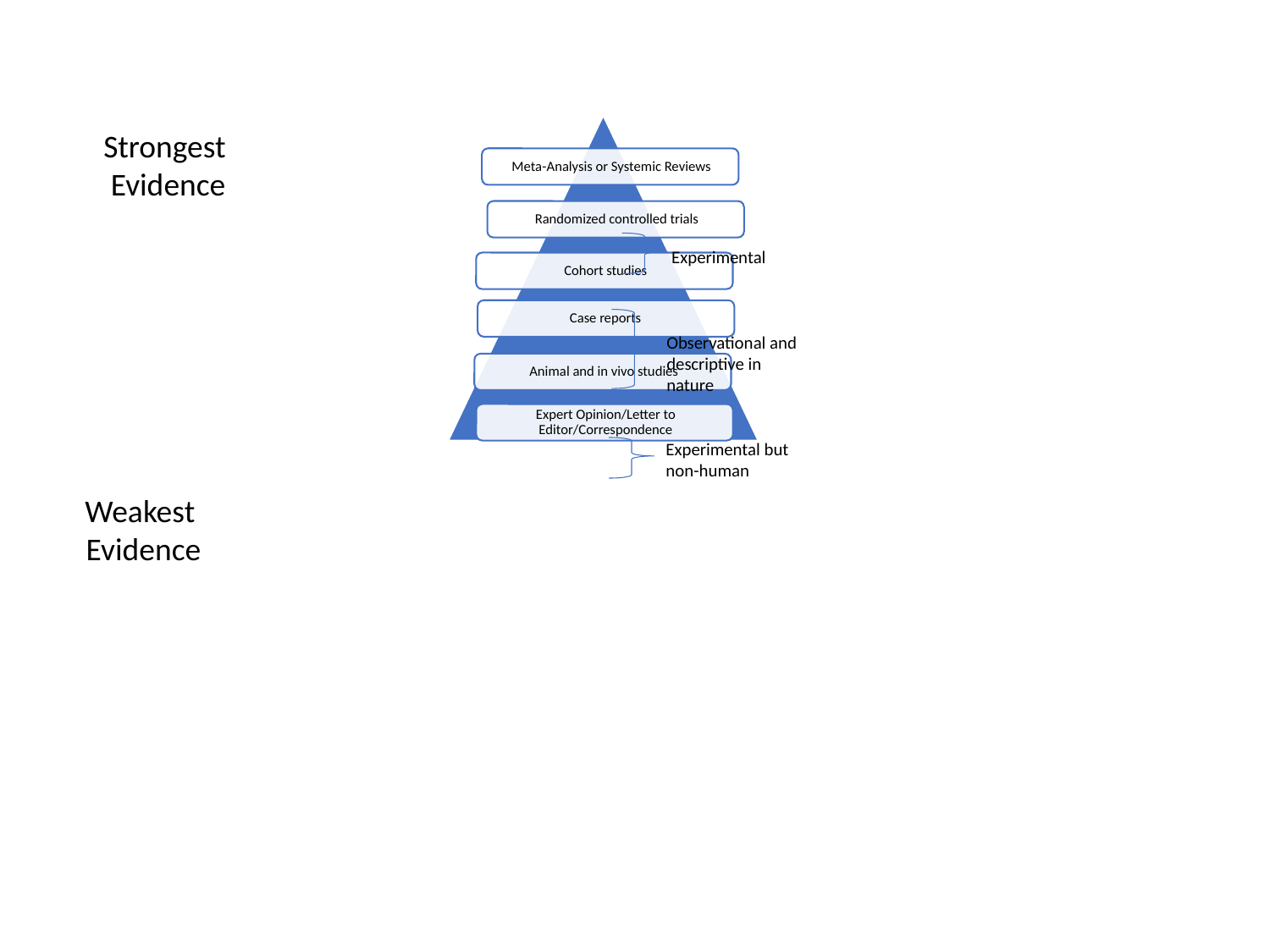

Meta-Analysis or Systemic Reviews
Randomized controlled trials
Cohort studies
Case reports
Animal and in vivo studies
Expert Opinion/Letter to Editor/Correspondence
Strongest
Evidence
Weakest
Evidence

Experimental

Observational and descriptive in nature
Experimental but non-human